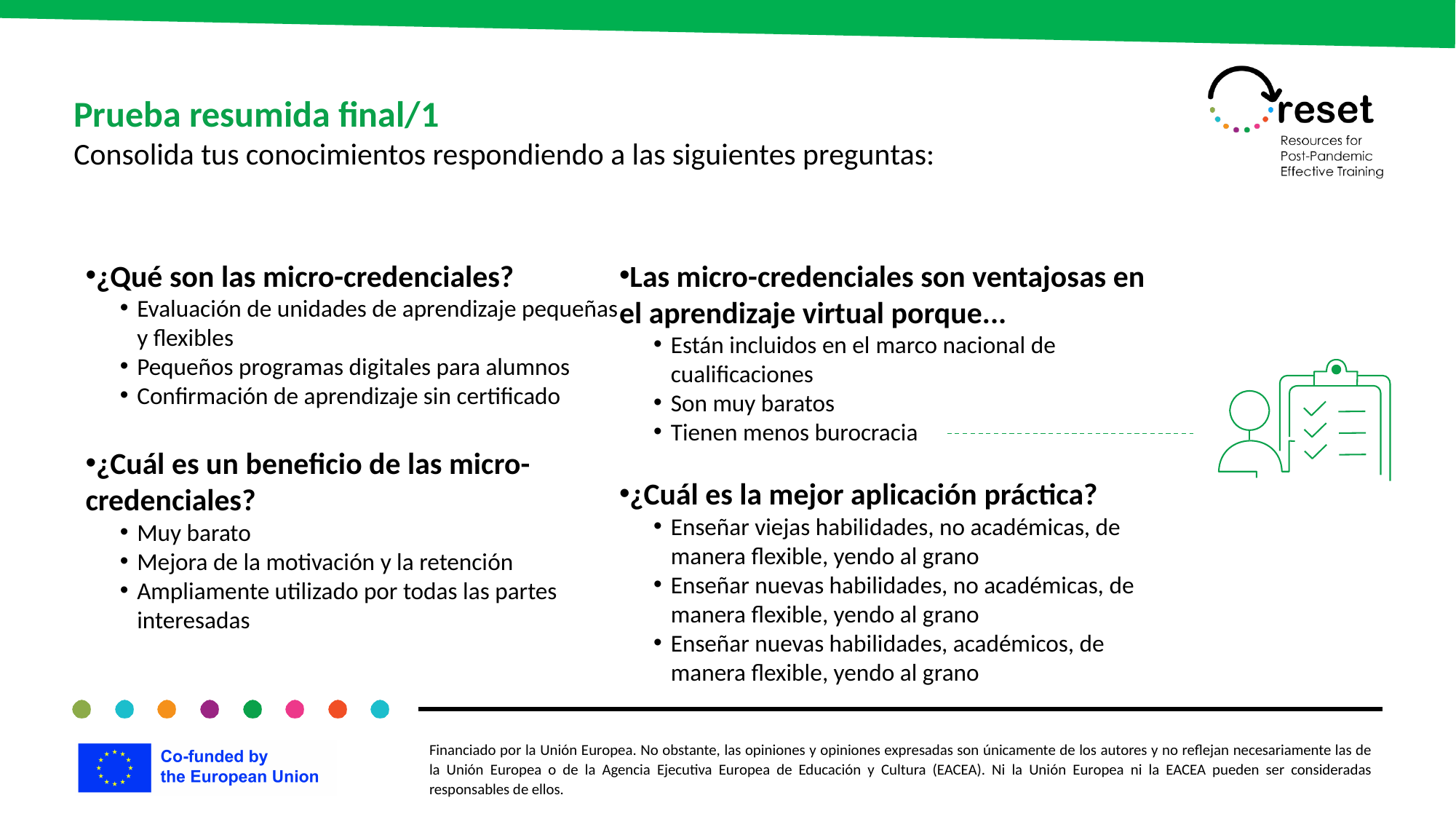

Prueba resumida final/1
Consolida tus conocimientos respondiendo a las siguientes preguntas:
¿Qué son las micro-credenciales?
Evaluación de unidades de aprendizaje pequeñas y flexibles
Pequeños programas digitales para alumnos
Confirmación de aprendizaje sin certificado

¿Cuál es un beneficio de las micro-credenciales?
Muy barato
Mejora de la motivación y la retención
Ampliamente utilizado por todas las partes interesadas

Las micro-credenciales son ventajosas en el aprendizaje virtual porque...
Están incluidos en el marco nacional de cualificaciones
Son muy baratos
Tienen menos burocracia

¿Cuál es la mejor aplicación práctica?
Enseñar viejas habilidades, no académicas, de manera flexible, yendo al grano
Enseñar nuevas habilidades, no académicas, de manera flexible, yendo al grano
Enseñar nuevas habilidades, académicos, de manera flexible, yendo al grano